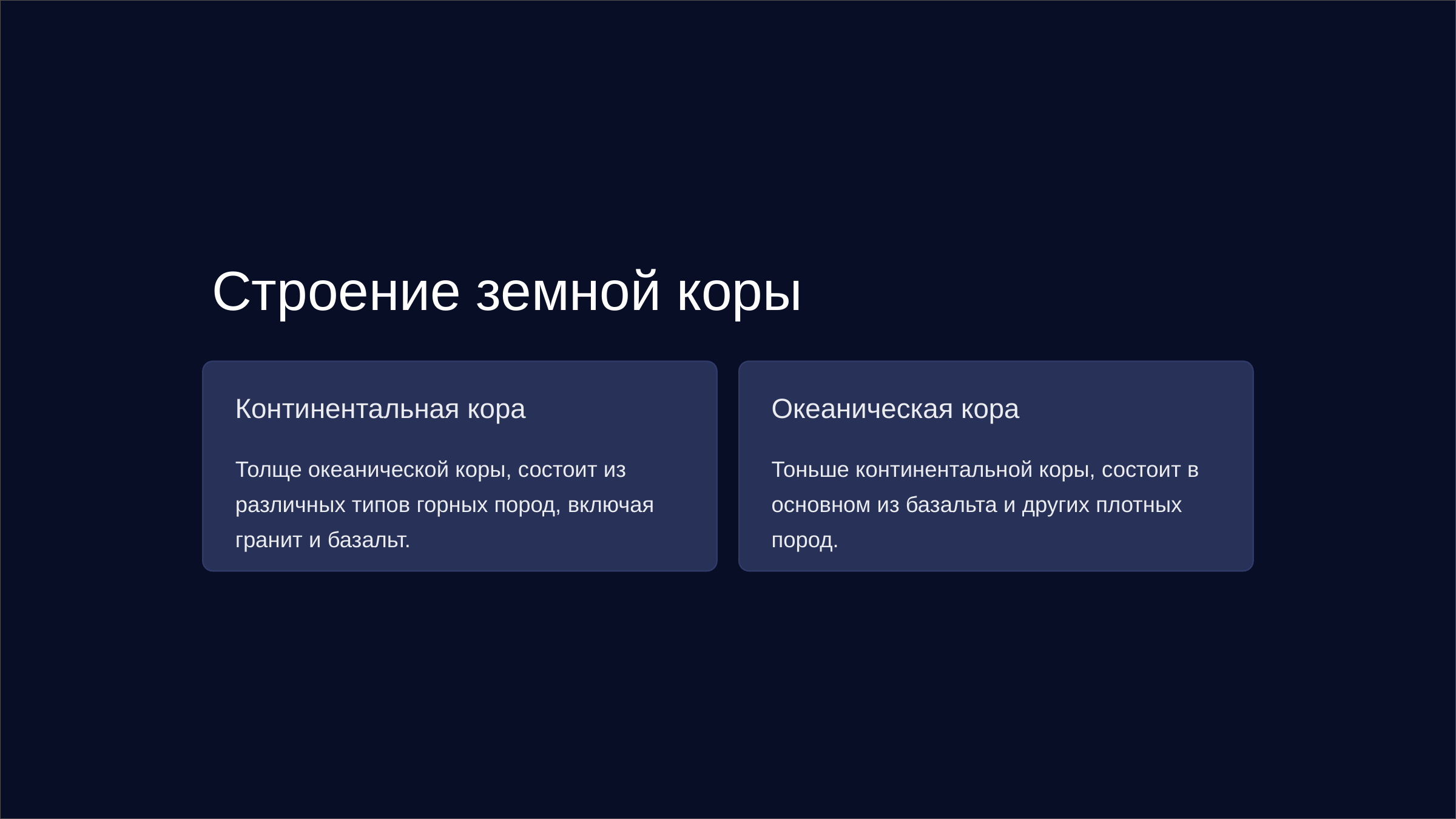

newUROKI.net
Строение земной коры

Континентальная кора
Океаническая кора
Толще океанической коры, состоит из различных типов горных пород, включая гранит и базальт.
Тоньше континентальной коры, состоит в основном из базальта и других плотных пород.